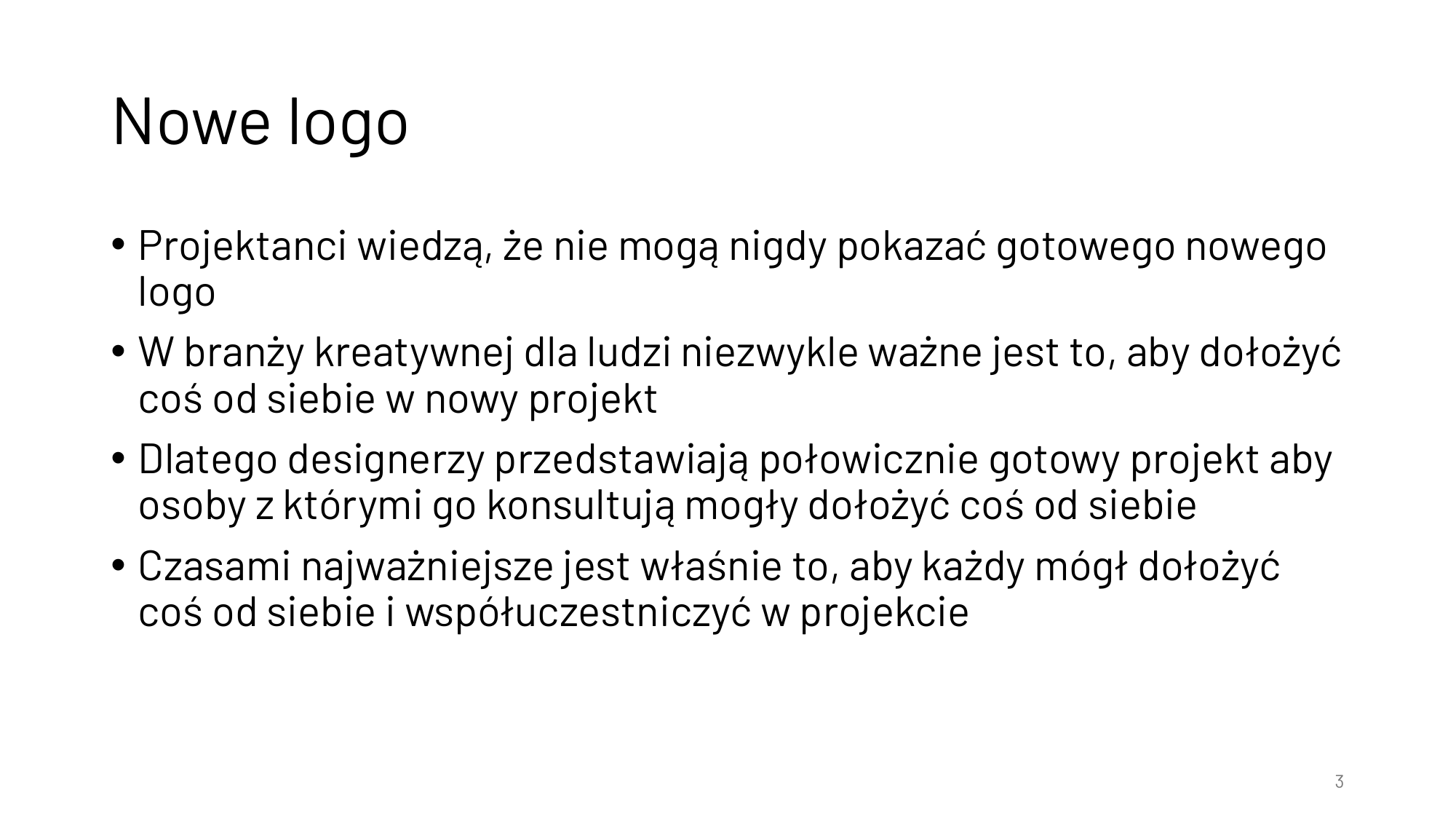

# Nowe logo
Projektanci wiedzą, że nie mogą nigdy pokazać gotowego nowego logo
W branży kreatywnej dla ludzi niezwykle ważne jest to, aby dołożyć coś od siebie w nowy projekt
Dlatego designerzy przedstawiają połowicznie gotowy projekt aby osoby z którymi go konsultują mogły dołożyć coś od siebie
Czasami najważniejsze jest właśnie to, aby każdy mógł dołożyć coś od siebie i współuczestniczyć w projekcie
3